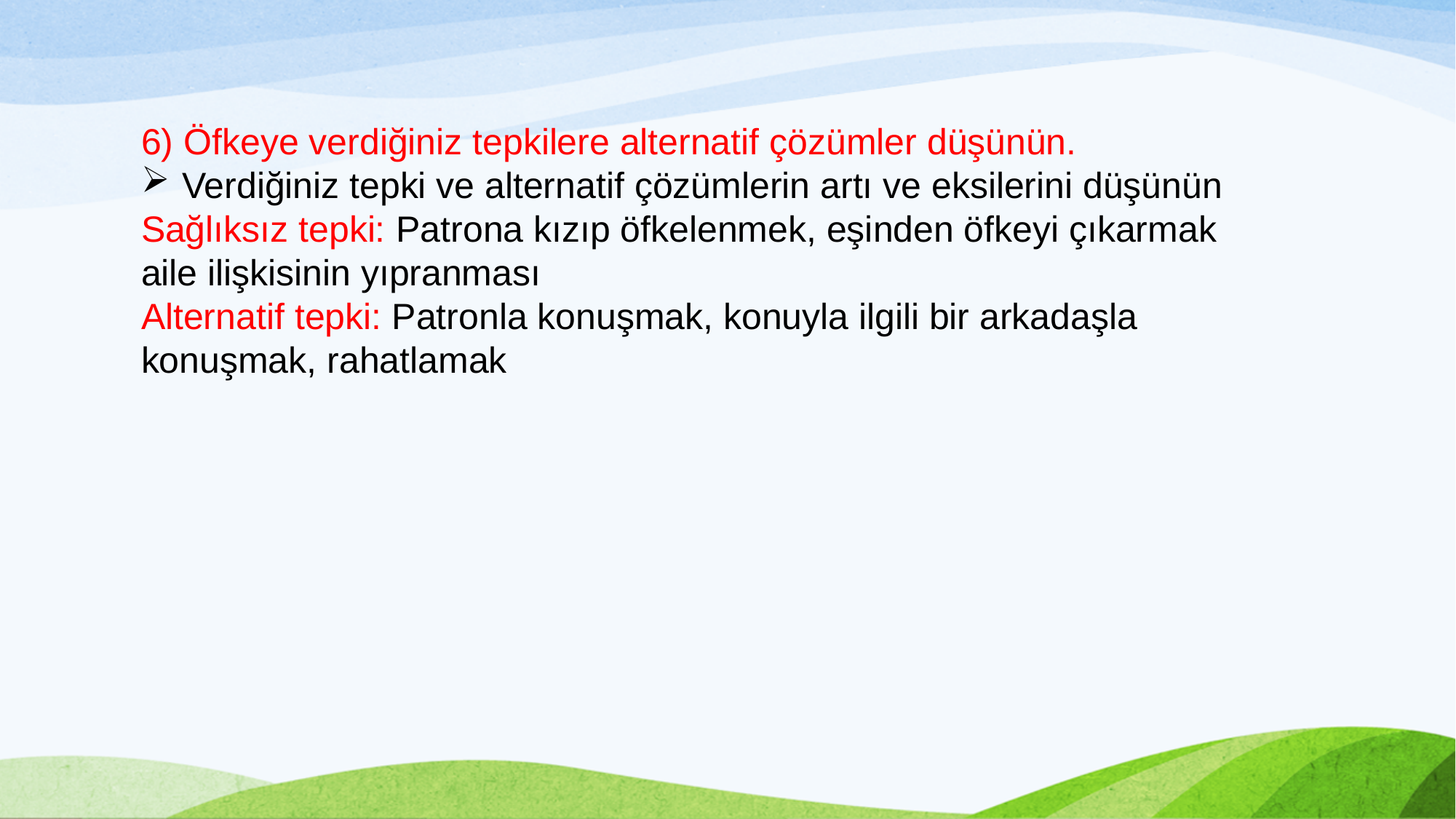

6) Öfkeye verdiğiniz tepkilere alternatif çözümler düşünün.
Verdiğiniz tepki ve alternatif çözümlerin artı ve eksilerini düşünün
Sağlıksız tepki: Patrona kızıp öfkelenmek, eşinden öfkeyi çıkarmak aile ilişkisinin yıpranması
Alternatif tepki: Patronla konuşmak, konuyla ilgili bir arkadaşla konuşmak, rahatlamak